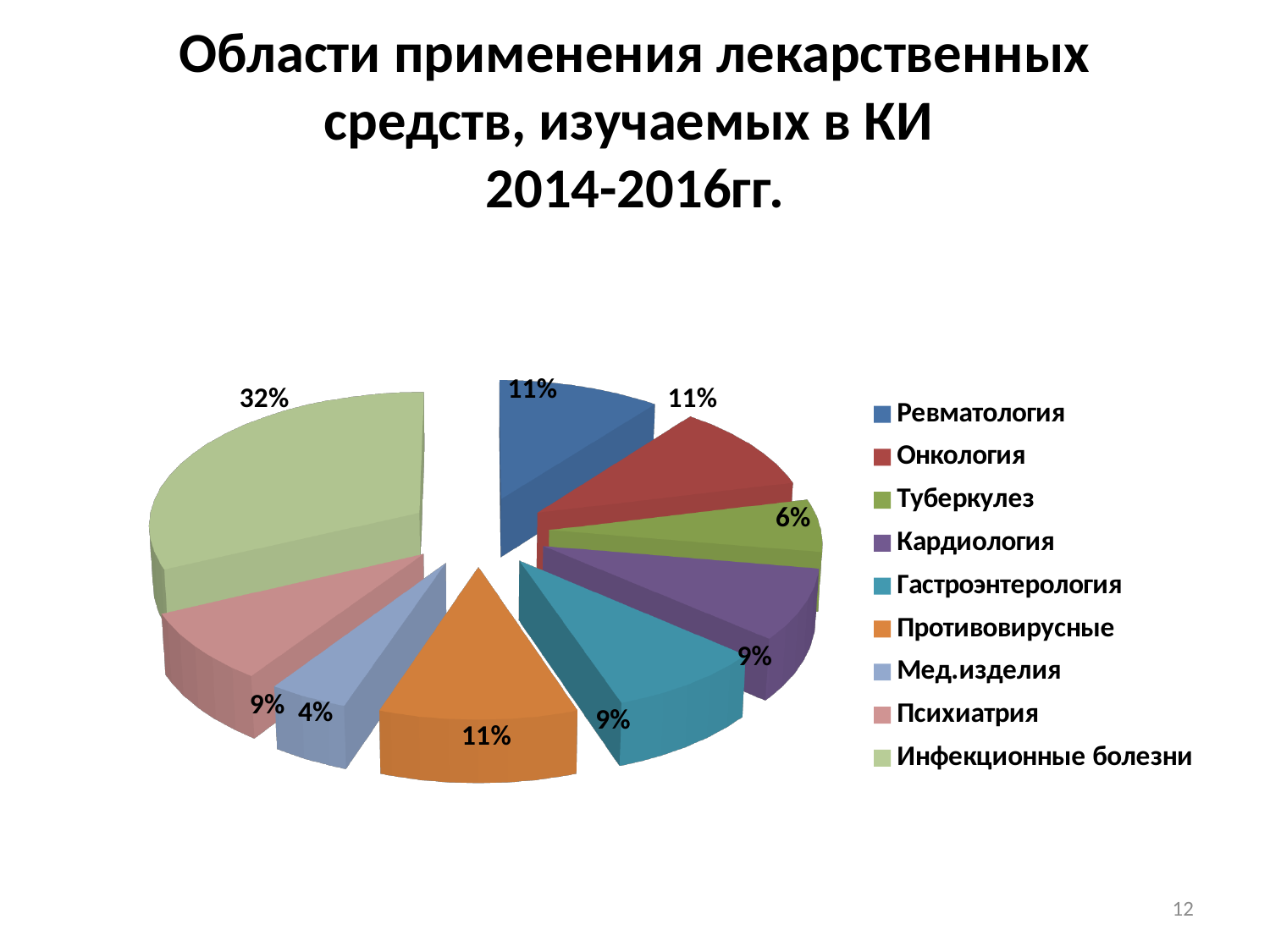

# Области применения лекарственных средств, изучаемых в КИ 2014-2016гг.

[unsupported chart]

12